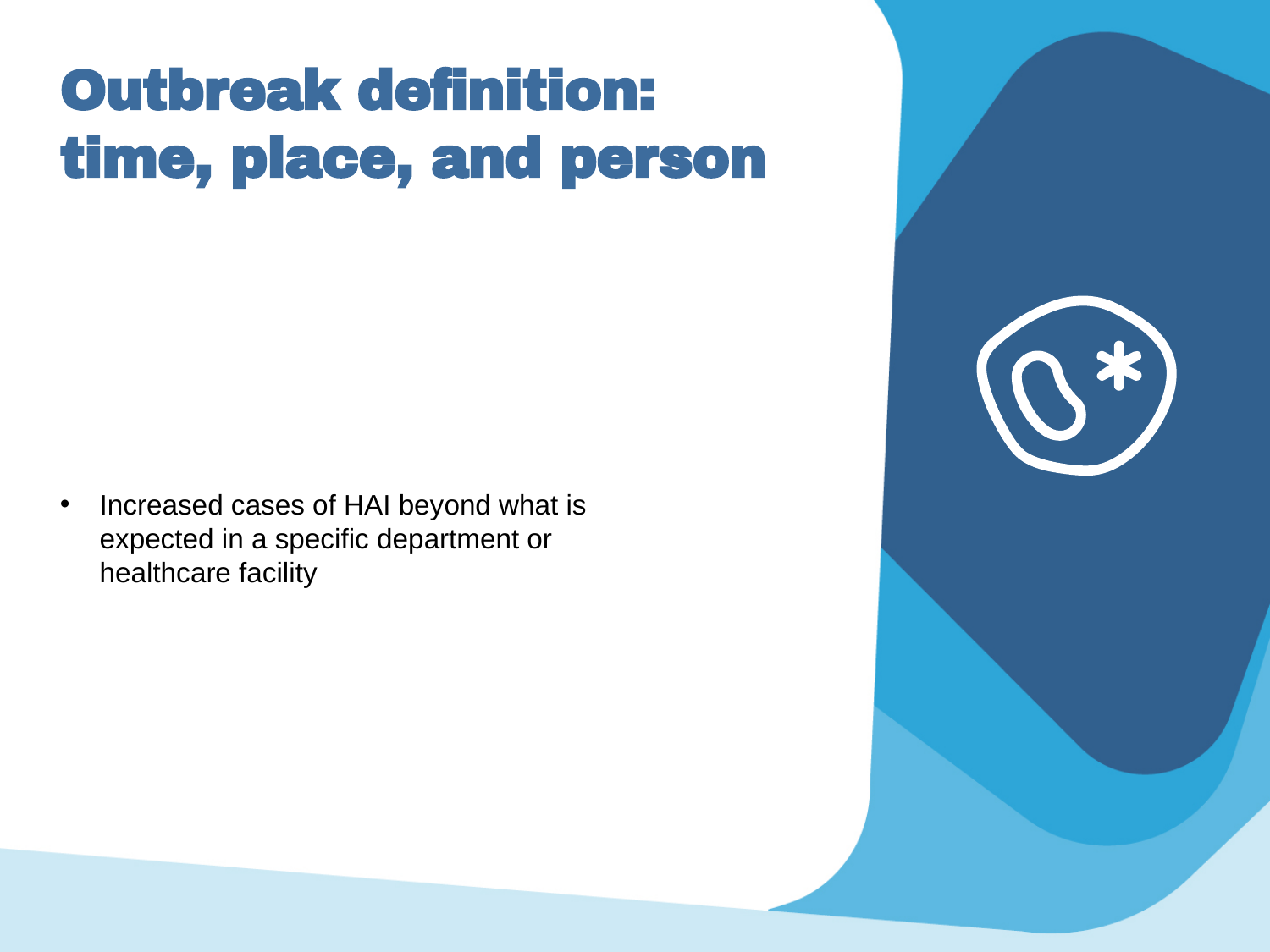

Outbreak definition:
time, place, and person
Increased cases of HAI beyond what is expected in a specific department or healthcare facility